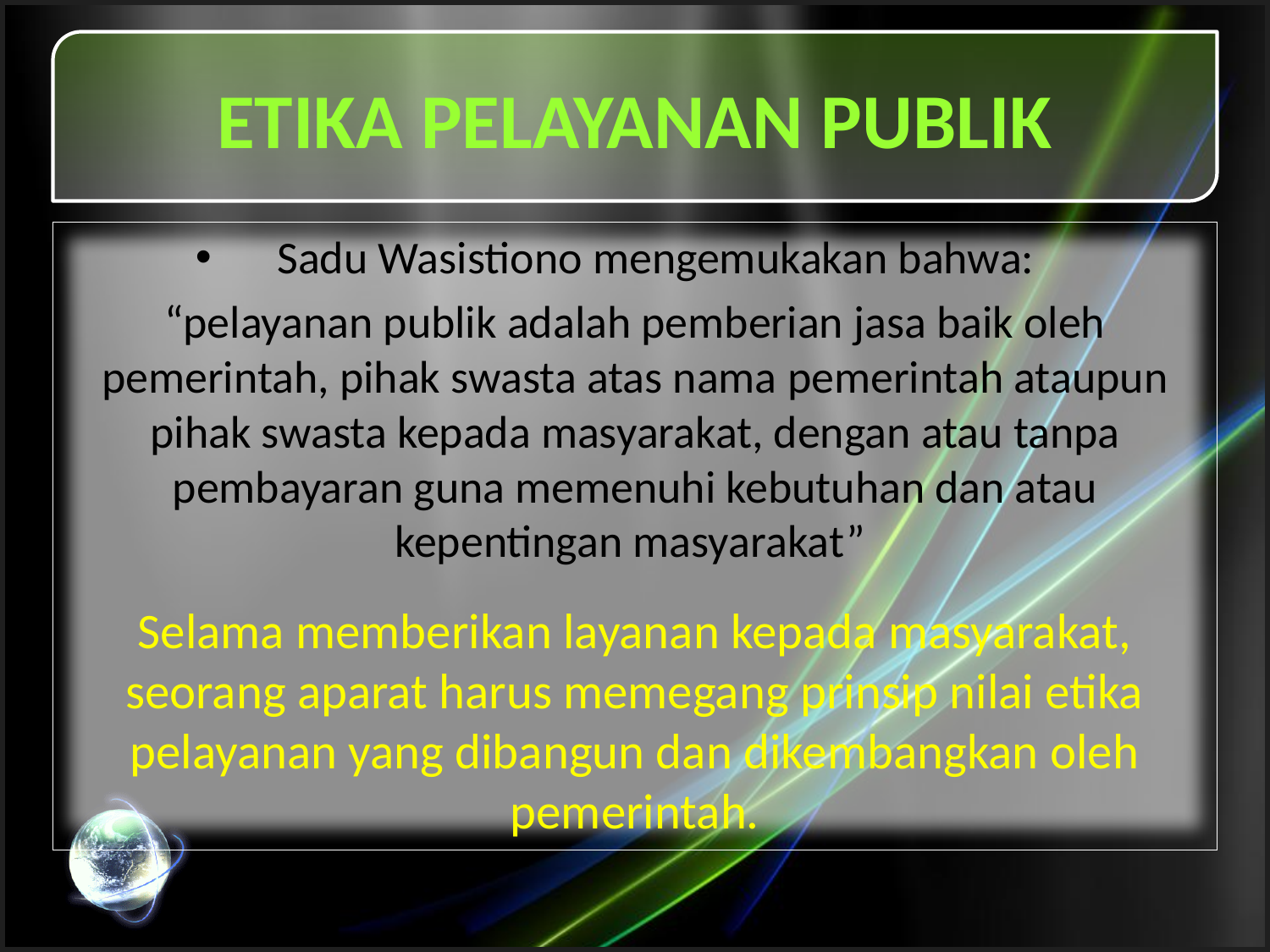

# ETIKA PELAYANAN PUBLIK
Sadu Wasistiono mengemukakan bahwa:
“pelayanan publik adalah pemberian jasa baik oleh pemerintah, pihak swasta atas nama pemerintah ataupun pihak swasta kepada masyarakat, dengan atau tanpa pembayaran guna memenuhi kebutuhan dan atau kepentingan masyarakat”

Selama memberikan layanan kepada masyarakat, seorang aparat harus memegang prinsip nilai etika pelayanan yang dibangun dan dikembangkan oleh pemerintah.